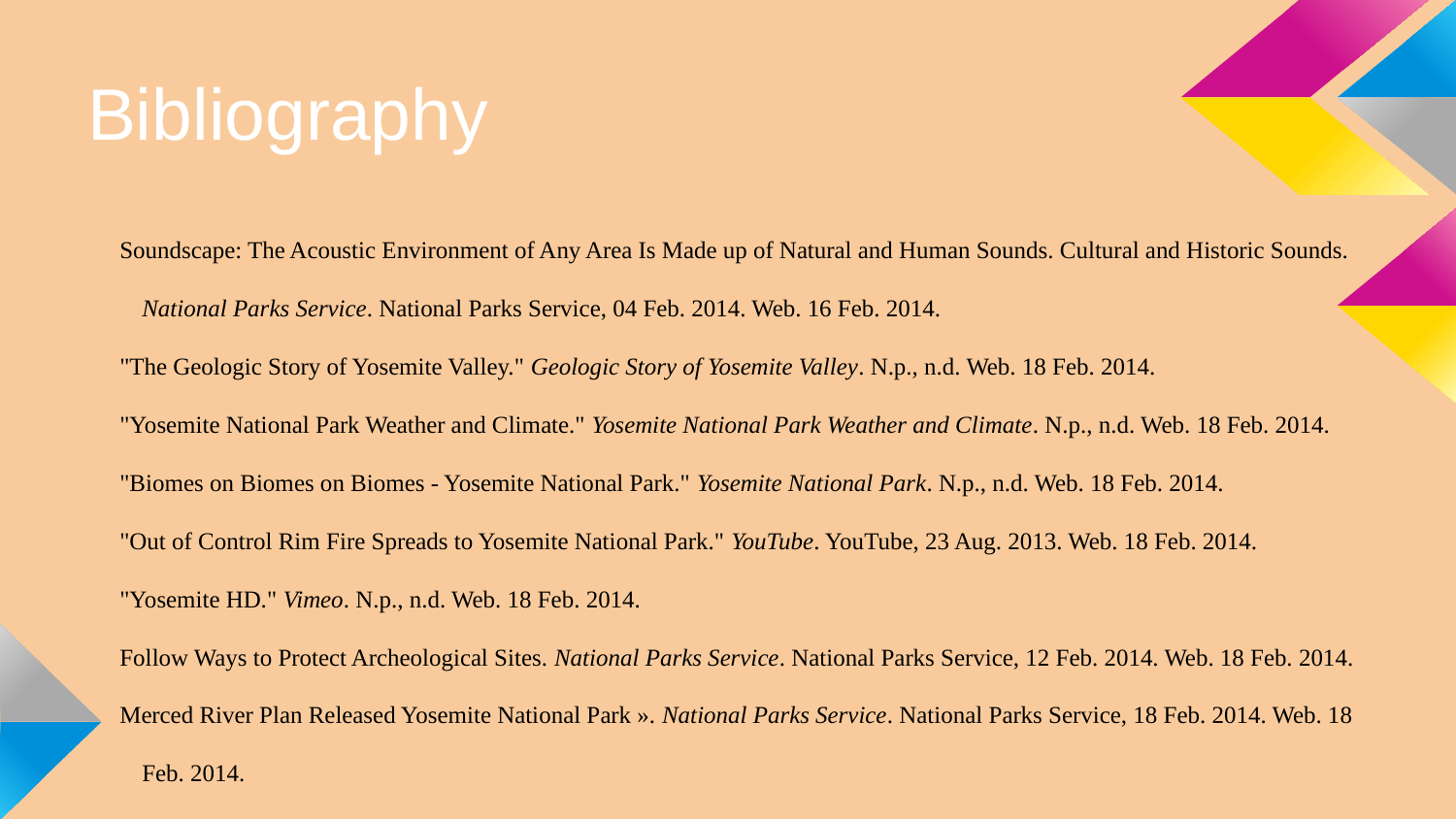

# Bibliography
Soundscape: The Acoustic Environment of Any Area Is Made up of Natural and Human Sounds. Cultural and Historic Sounds. National Parks Service. National Parks Service, 04 Feb. 2014. Web. 16 Feb. 2014.
"The Geologic Story of Yosemite Valley." Geologic Story of Yosemite Valley. N.p., n.d. Web. 18 Feb. 2014.
"Yosemite National Park Weather and Climate." Yosemite National Park Weather and Climate. N.p., n.d. Web. 18 Feb. 2014.
"Biomes on Biomes on Biomes - Yosemite National Park." Yosemite National Park. N.p., n.d. Web. 18 Feb. 2014.
"Out of Control Rim Fire Spreads to Yosemite National Park." YouTube. YouTube, 23 Aug. 2013. Web. 18 Feb. 2014.
"Yosemite HD." Vimeo. N.p., n.d. Web. 18 Feb. 2014.
Follow Ways to Protect Archeological Sites. National Parks Service. National Parks Service, 12 Feb. 2014. Web. 18 Feb. 2014.
Merced River Plan Released Yosemite National Park ». National Parks Service. National Parks Service, 18 Feb. 2014. Web. 18 Feb. 2014.